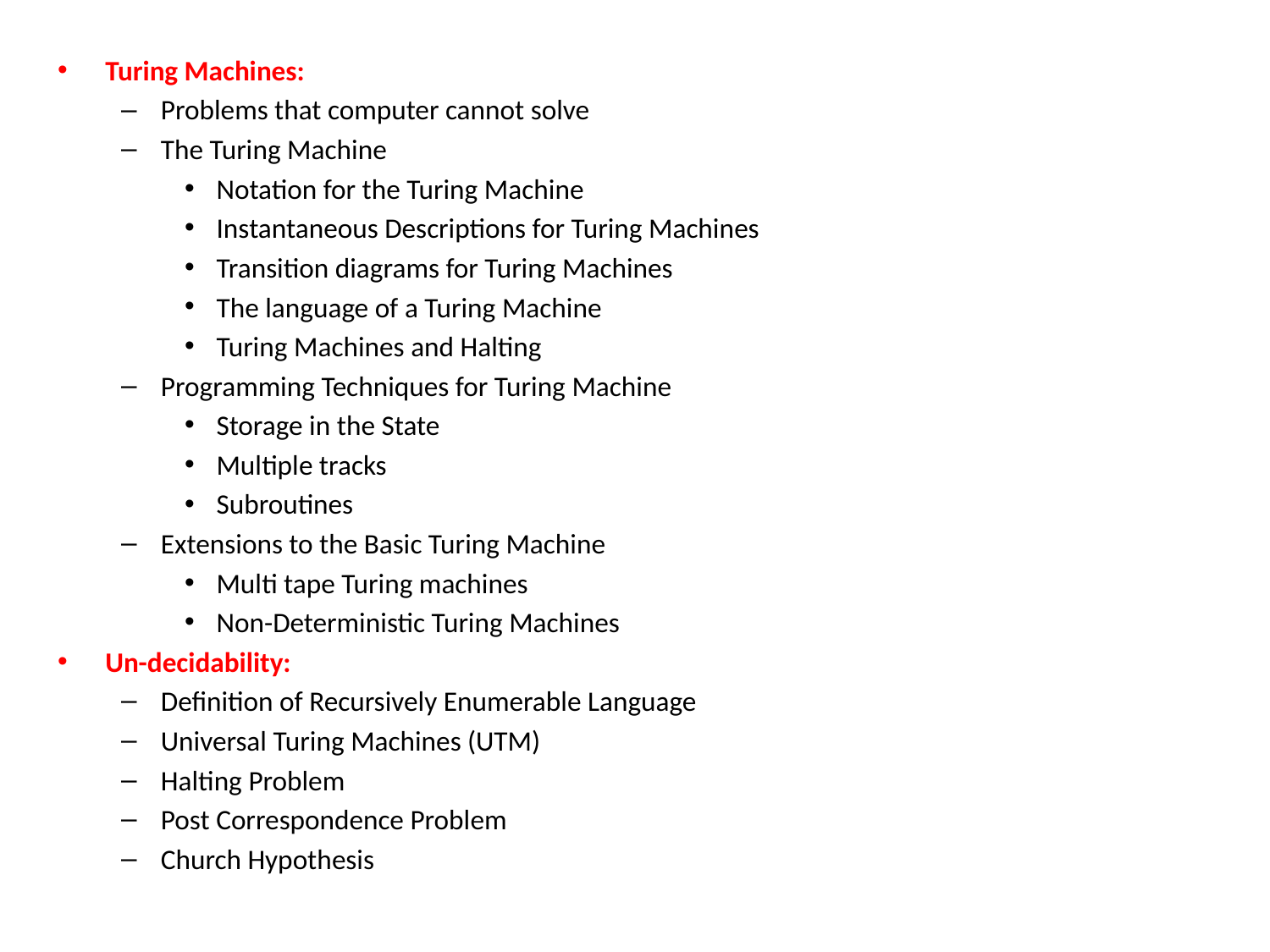

Turing Machines:
Problems that computer cannot solve
The Turing Machine
Notation for the Turing Machine
Instantaneous Descriptions for Turing Machines
Transition diagrams for Turing Machines
The language of a Turing Machine
Turing Machines and Halting
Programming Techniques for Turing Machine
Storage in the State
Multiple tracks
Subroutines
Extensions to the Basic Turing Machine
Multi tape Turing machines
Non-Deterministic Turing Machines
Un-decidability:
Definition of Recursively Enumerable Language
Universal Turing Machines (UTM)
Halting Problem
Post Correspondence Problem
Church Hypothesis